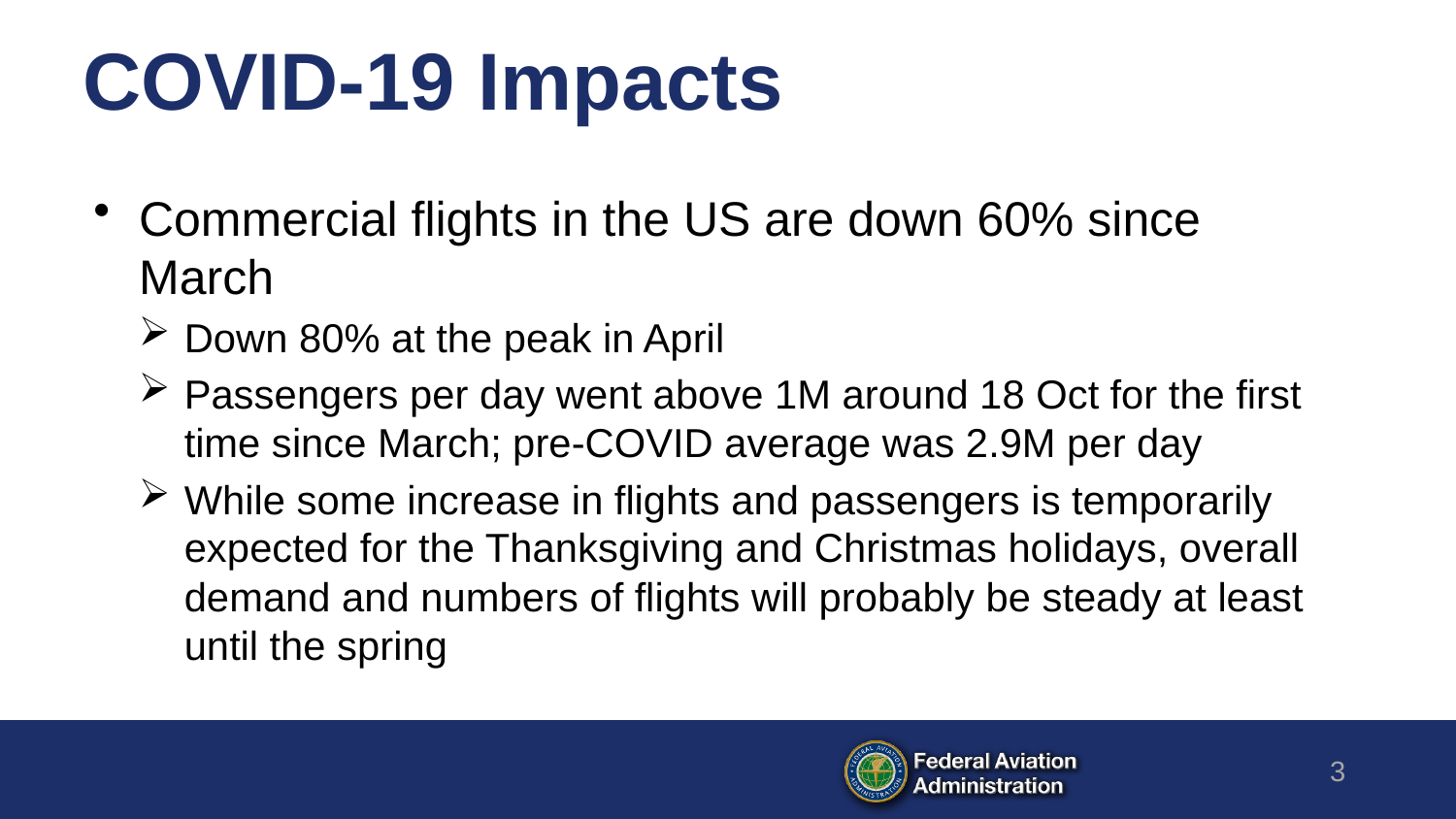

# COVID-19 Impacts
Commercial flights in the US are down 60% since March
Down 80% at the peak in April
Passengers per day went above 1M around 18 Oct for the first time since March; pre-COVID average was 2.9M per day
While some increase in flights and passengers is temporarily expected for the Thanksgiving and Christmas holidays, overall demand and numbers of flights will probably be steady at least until the spring
3